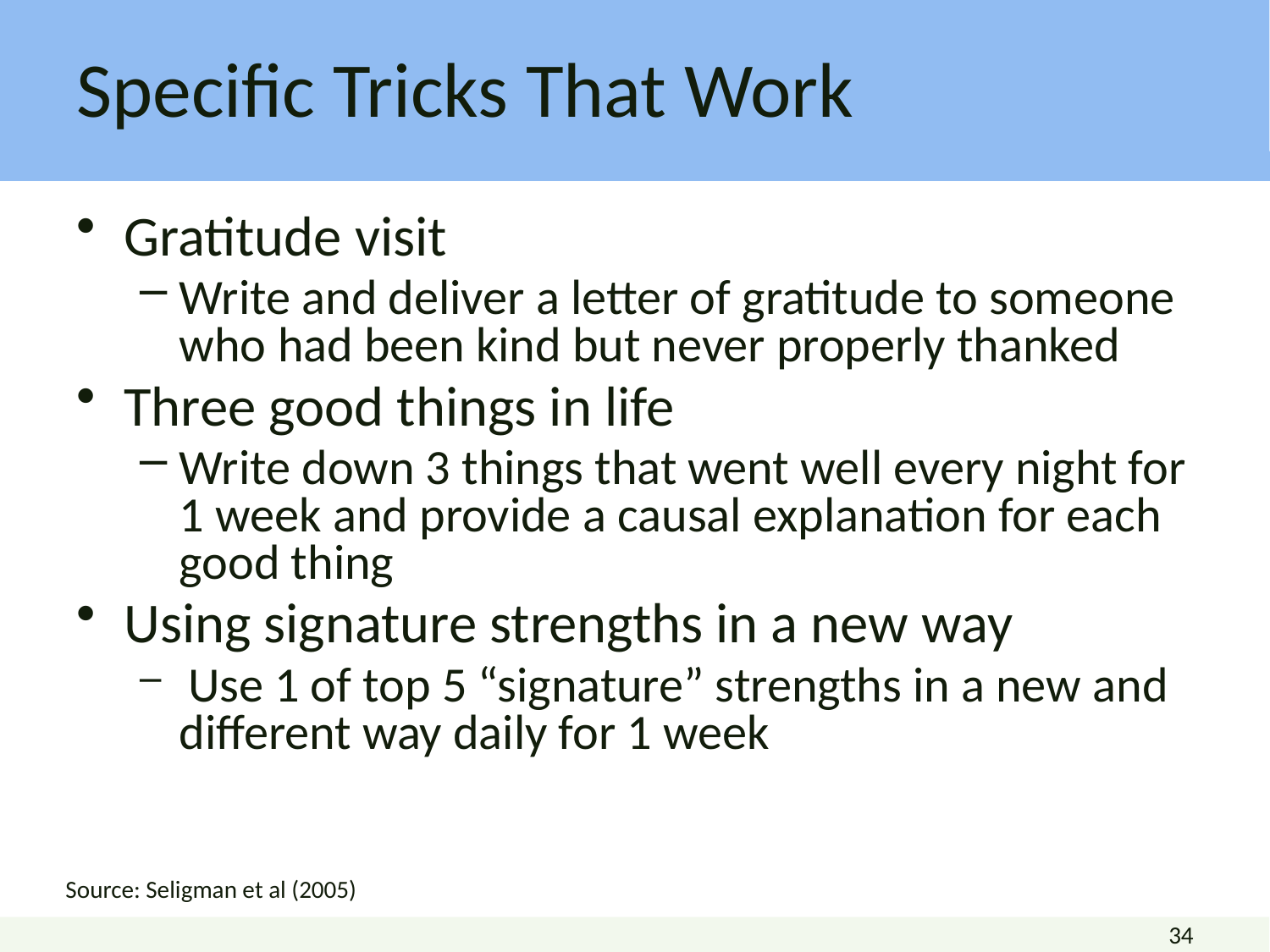

# Specific Tricks That Work
Gratitude visit
Write and deliver a letter of gratitude to someone who had been kind but never properly thanked
Three good things in life
Write down 3 things that went well every night for 1 week and provide a causal explanation for each good thing
Using signature strengths in a new way
 Use 1 of top 5 “signature” strengths in a new and different way daily for 1 week

Source: Seligman et al (2005)
34